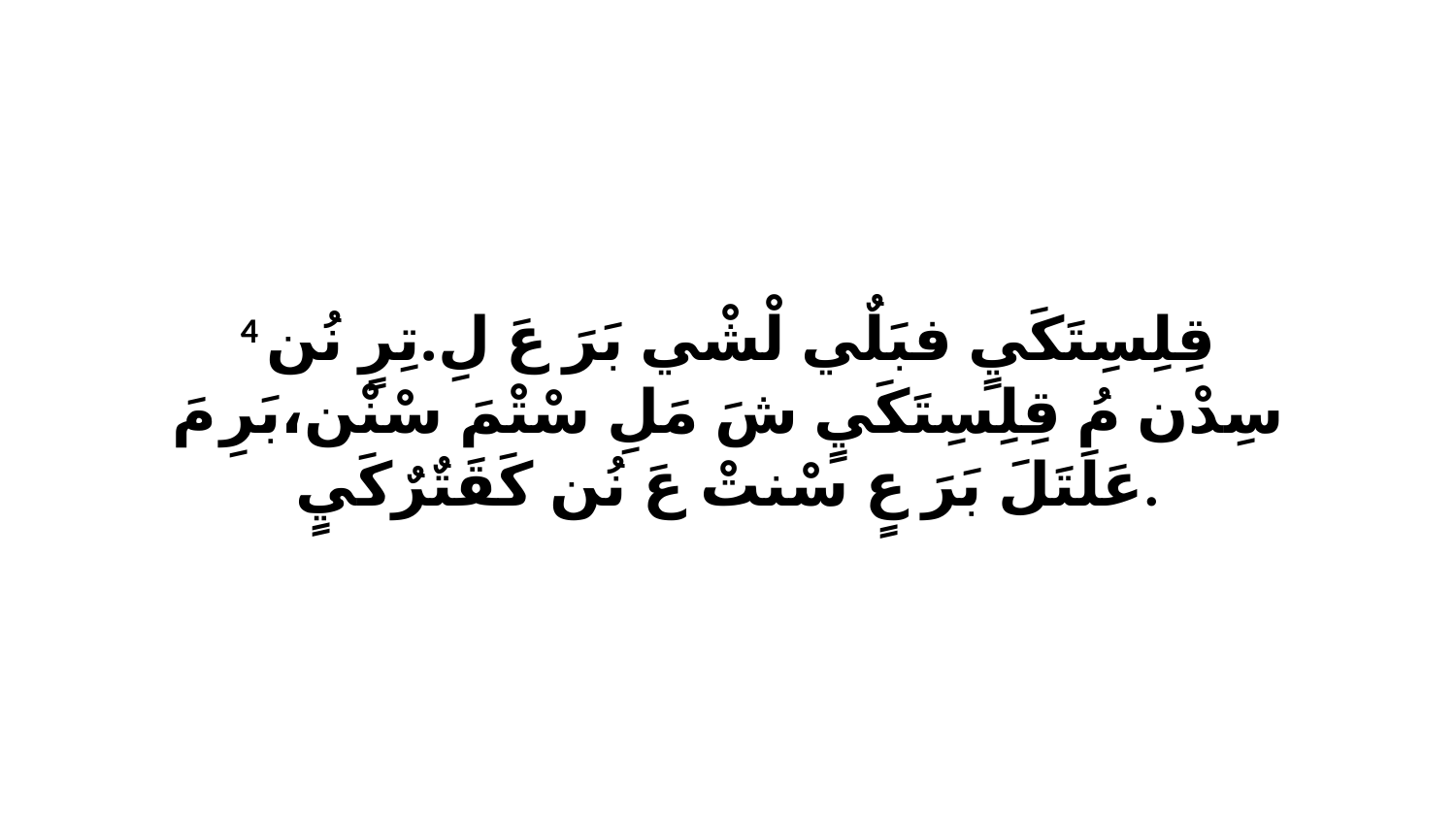

4 قِلِسِتَكَيٍ فبَلٌي لْشْي بَرَ عَ لِ.تِرٍ نُن سِدْن مُ قِلِسِتَكَيٍ شَ مَلِ سْتْمَ سْنْن،بَرِ مَ عَلَتَلَ بَرَ عٍ سْنتْ عَ نُن كَقَتٌرٌكَيٍ.